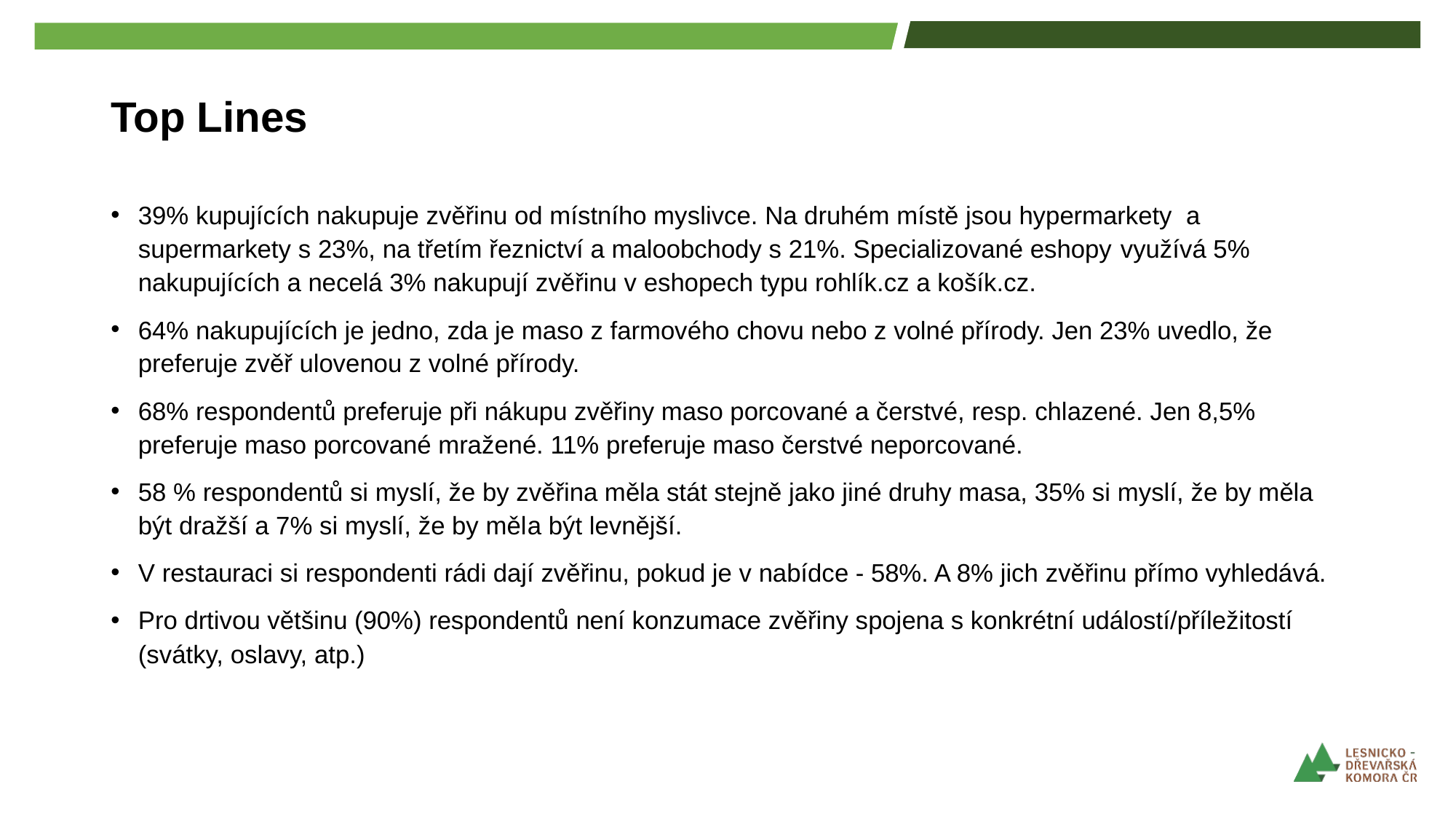

# Top Lines
39% kupujících nakupuje zvěřinu od místního myslivce. Na druhém místě jsou hypermarkety  a supermarkety s 23%, na třetím řeznictví a maloobchody s 21%. Specializované eshopy využívá 5% nakupujících a necelá 3% nakupují zvěřinu v eshopech typu rohlík.cz a košík.cz.
64% nakupujících je jedno, zda je maso z farmového chovu nebo z volné přírody. Jen 23% uvedlo, že preferuje zvěř ulovenou z volné přírody.
68% respondentů preferuje při nákupu zvěřiny maso porcované a čerstvé, resp. chlazené. Jen 8,5% preferuje maso porcované mražené. 11% preferuje maso čerstvé neporcované.
58 % respondentů si myslí, že by zvěřina měla stát stejně jako jiné druhy masa, 35% si myslí, že by měla být dražší a 7% si myslí, že by měla být levnější.
V restauraci si respondenti rádi dají zvěřinu, pokud je v nabídce - 58%. A 8% jich zvěřinu přímo vyhledává.
Pro drtivou většinu (90%) respondentů není konzumace zvěřiny spojena s konkrétní událostí/příležitostí (svátky, oslavy, atp.)